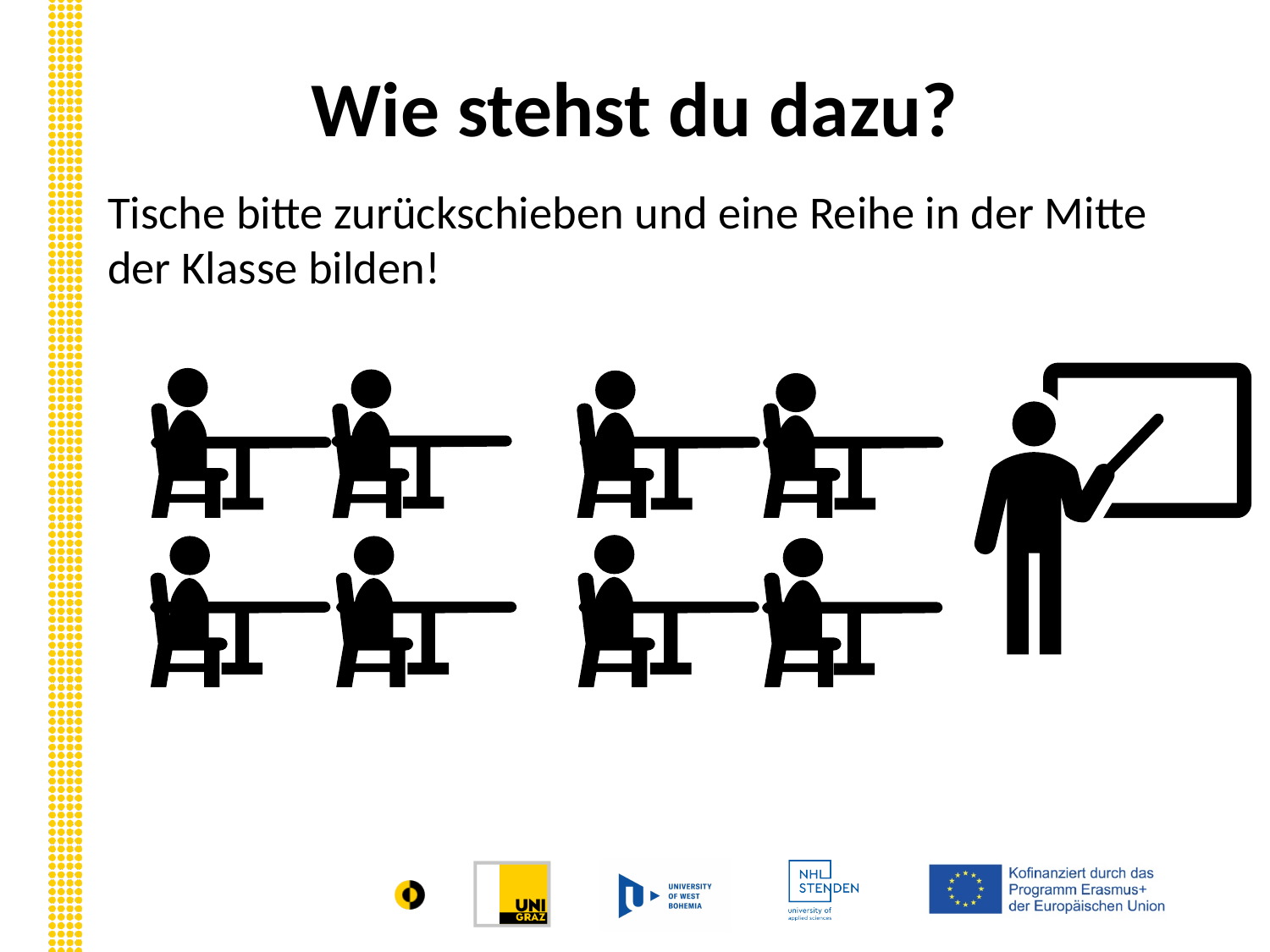

Wie stehst du dazu?
Tische bitte zurückschieben und eine Reihe in der Mitte der Klasse bilden!